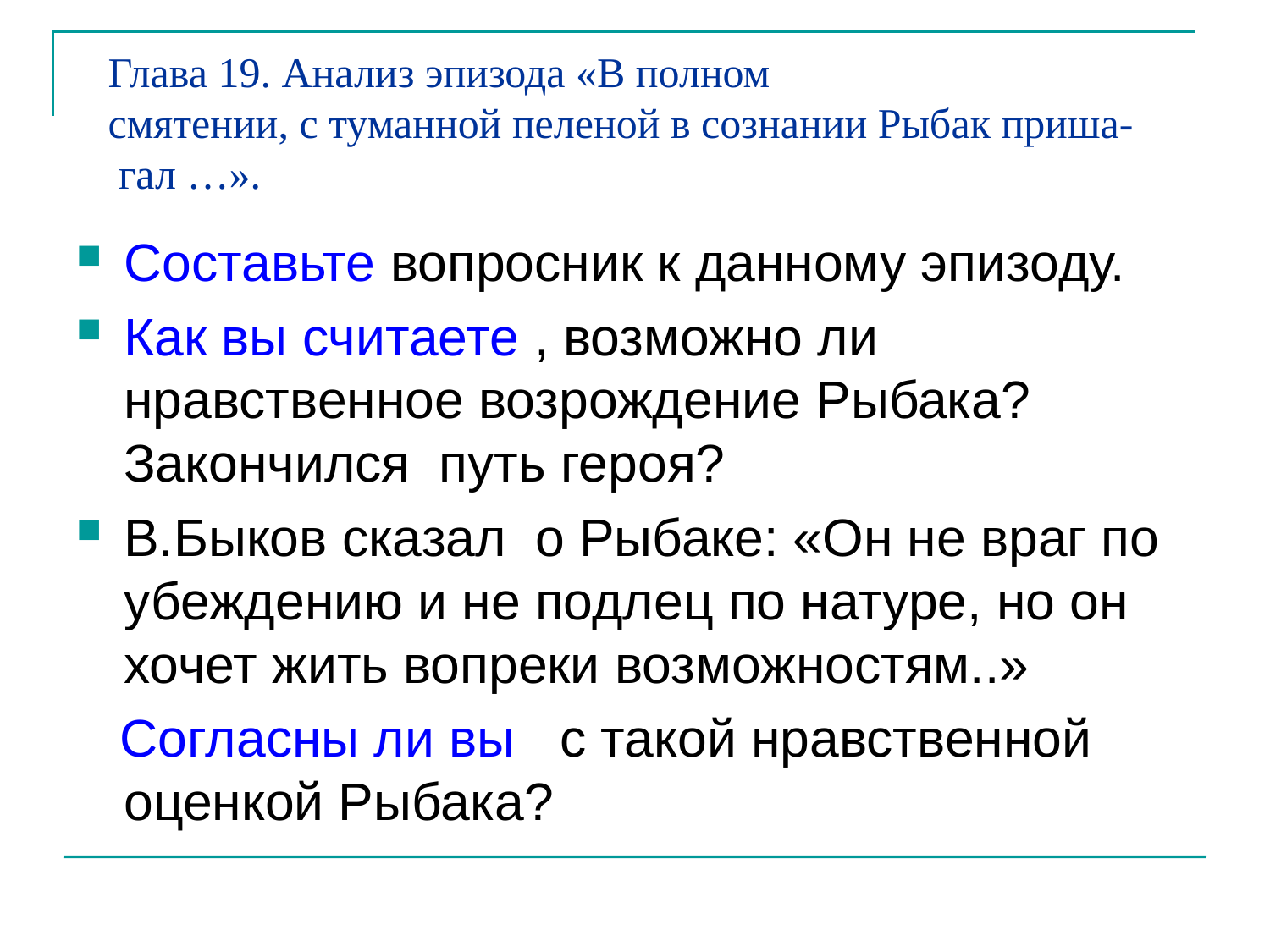

# Глава 19. Анализ эпизода «В полном смятении, с туманной пеленой в сознании Рыбак приша- гал …».
Составьте вопросник к данному эпизоду.
Как вы считаете , возможно ли нравственное возрождение Рыбака? Закончился  путь героя?
В.Быков сказал  о Рыбаке: «Он не враг по убеждению и не подлец по натуре, но он хочет жить вопреки возможностям..»
   Согласны ли вы   с такой нравственной оценкой Рыбака?